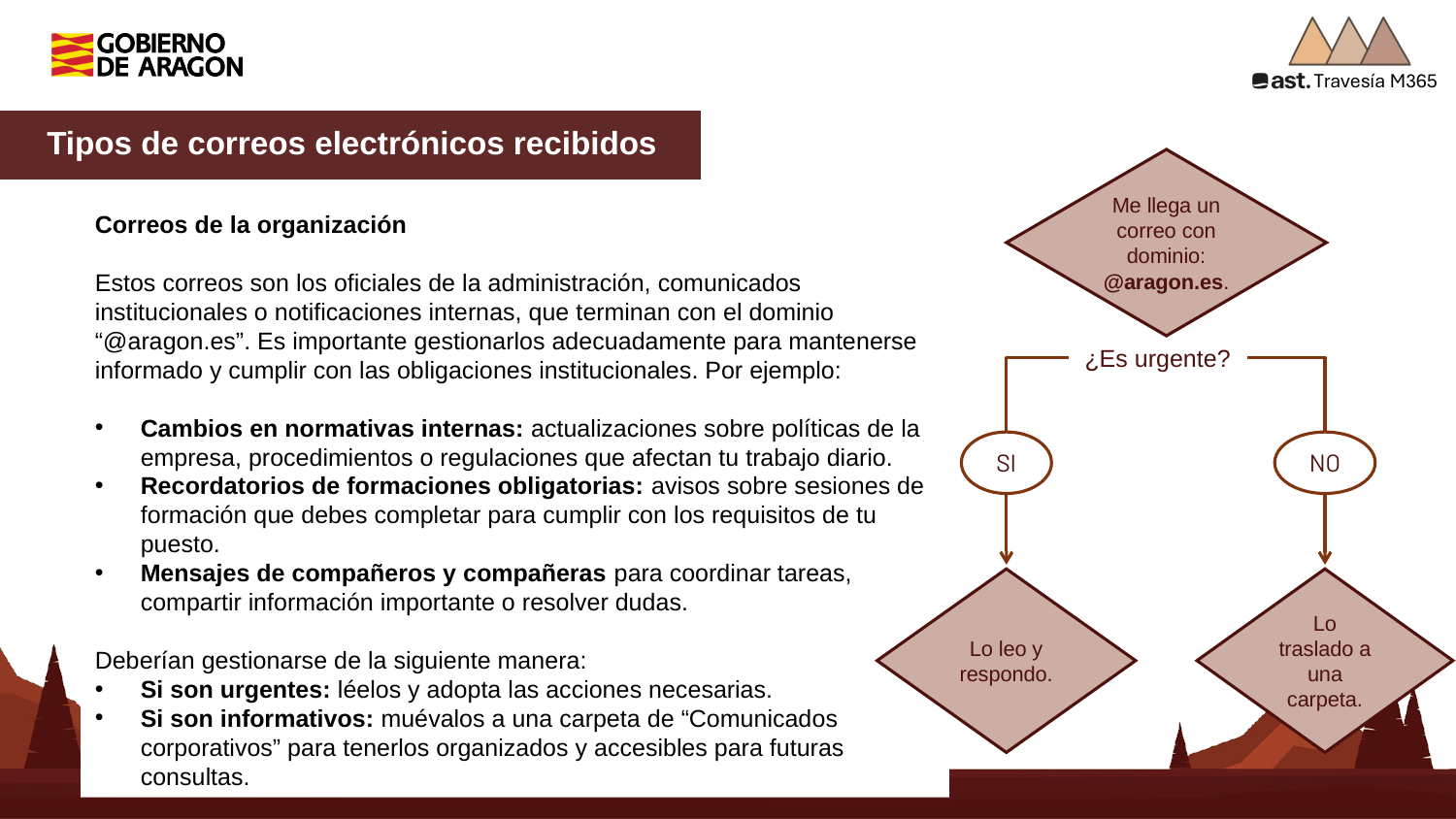

Tipos de correos electrónicos recibidos
Me llega un correo con dominio: @aragon.es.
Correos de la organización

Estos correos son los oficiales de la administración, comunicados institucionales o notificaciones internas, que terminan con el dominio “@aragon.es”. Es importante gestionarlos adecuadamente para mantenerse informado y cumplir con las obligaciones institucionales. Por ejemplo:

Cambios en normativas internas: actualizaciones sobre políticas de la empresa, procedimientos o regulaciones que afectan tu trabajo diario.
Recordatorios de formaciones obligatorias: avisos sobre sesiones de formación que debes completar para cumplir con los requisitos de tu puesto.
Mensajes de compañeros y compañeras para coordinar tareas, compartir información importante o resolver dudas.

Deberían gestionarse de la siguiente manera:
Si son urgentes: léelos y adopta las acciones necesarias.
Si son informativos: muévalos a una carpeta de “Comunicados corporativos” para tenerlos organizados y accesibles para futuras consultas.
¿Es urgente?
SI
NO
Lo leo y respondo.
Lo traslado a una carpeta.